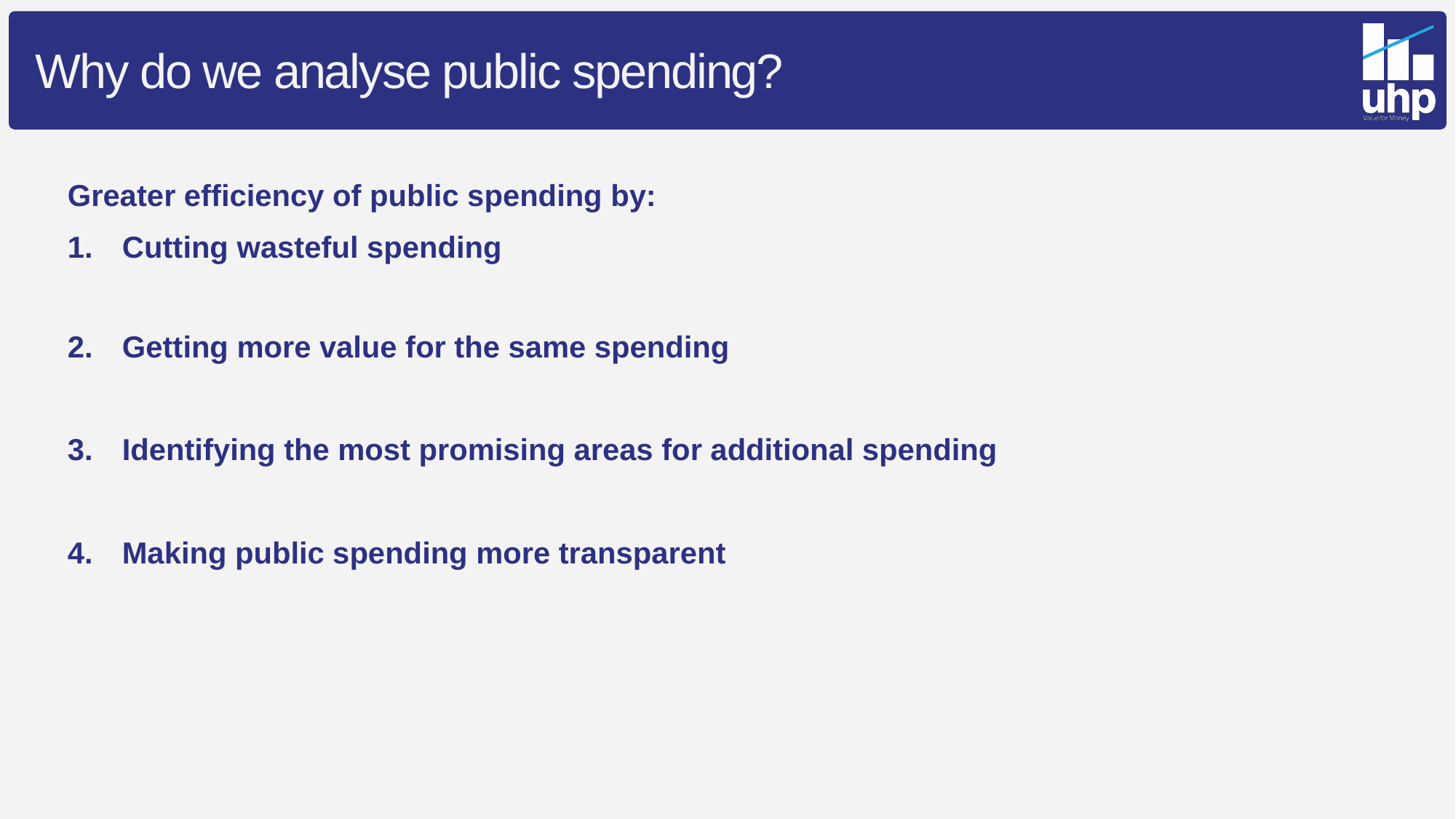

# Why do we analyse public spending?
Greater efficiency of public spending by:
Cutting wasteful spending

Getting more value for the same spending

Identifying the most promising areas for additional spending

Making public spending more transparent